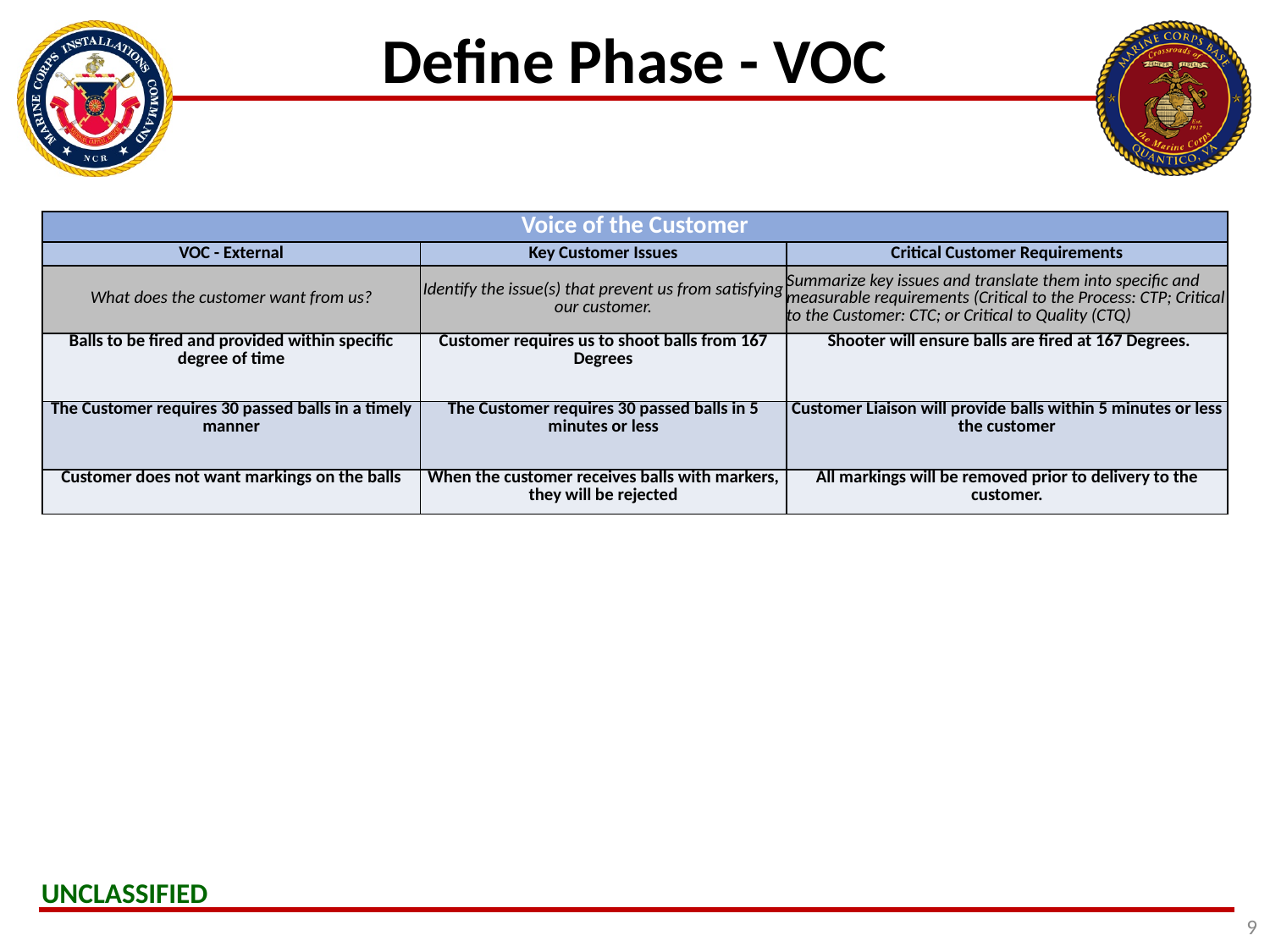

# Define Phase - VOC
| Voice of the Customer |  |  |
| --- | --- | --- |
| VOC - External | Key Customer Issues | Critical Customer Requirements |
| What does the customer want from us? | Identify the issue(s) that prevent us from satisfying our customer. | Summarize key issues and translate them into specific and measurable requirements (Critical to the Process: CTP; Critical to the Customer: CTC; or Critical to Quality (CTQ) |
| Balls to be fired and provided within specific degree of time | Customer requires us to shoot balls from 167 Degrees | Shooter will ensure balls are fired at 167 Degrees. |
| The Customer requires 30 passed balls in a timely manner | The Customer requires 30 passed balls in 5 minutes or less | Customer Liaison will provide balls within 5 minutes or less the customer |
| Customer does not want markings on the balls | When the customer receives balls with markers, they will be rejected | All markings will be removed prior to delivery to the customer. |
9